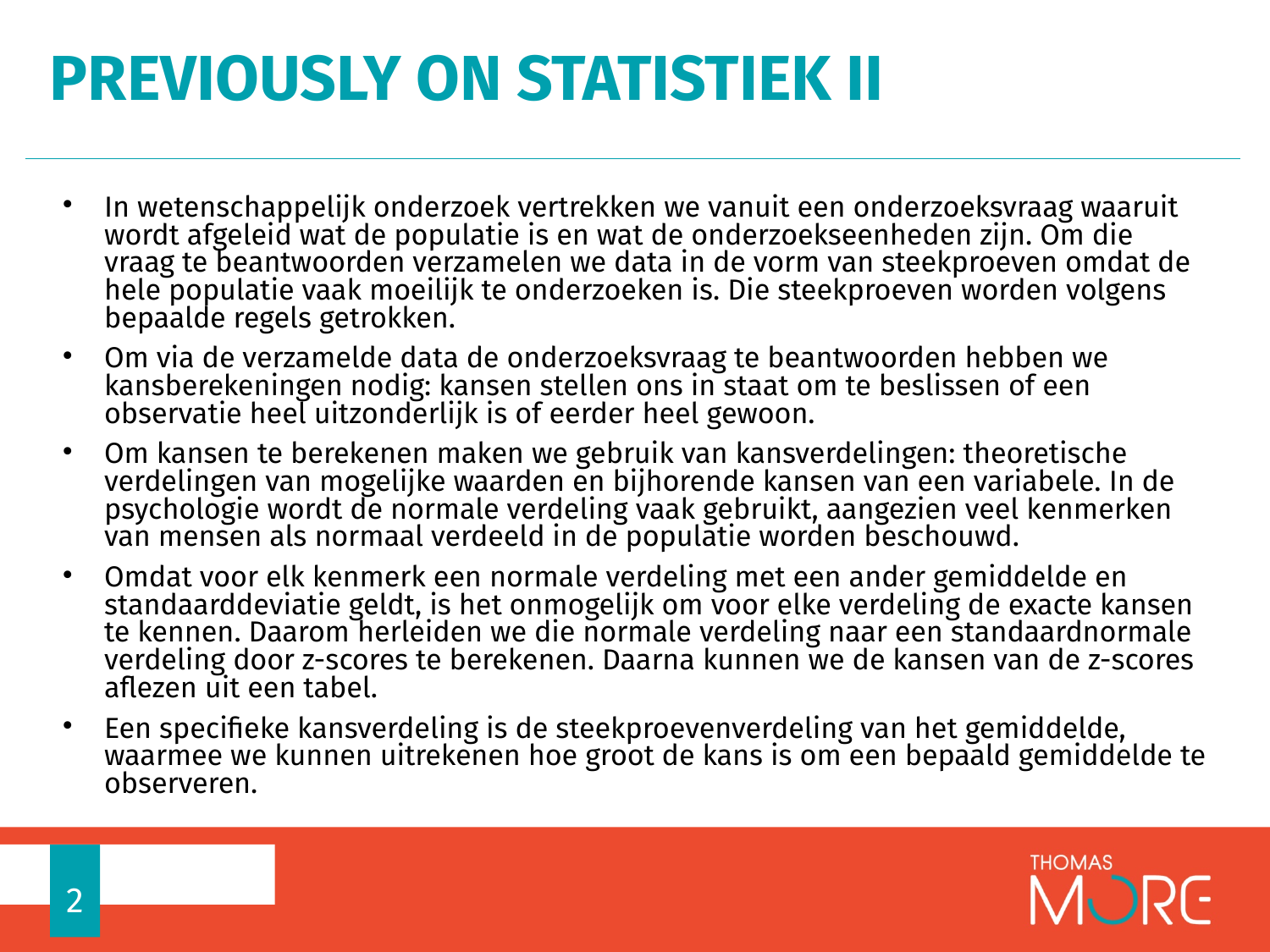

# Previously on Statistiek II
In wetenschappelijk onderzoek vertrekken we vanuit een onderzoeksvraag waaruit wordt afgeleid wat de populatie is en wat de onderzoekseenheden zijn. Om die vraag te beantwoorden verzamelen we data in de vorm van steekproeven omdat de hele populatie vaak moeilijk te onderzoeken is. Die steekproeven worden volgens bepaalde regels getrokken.
Om via de verzamelde data de onderzoeksvraag te beantwoorden hebben we kansberekeningen nodig: kansen stellen ons in staat om te beslissen of een observatie heel uitzonderlijk is of eerder heel gewoon.
Om kansen te berekenen maken we gebruik van kansverdelingen: theoretische verdelingen van mogelijke waarden en bijhorende kansen van een variabele. In de psychologie wordt de normale verdeling vaak gebruikt, aangezien veel kenmerken van mensen als normaal verdeeld in de populatie worden beschouwd.
Omdat voor elk kenmerk een normale verdeling met een ander gemiddelde en standaarddeviatie geldt, is het onmogelijk om voor elke verdeling de exacte kansen te kennen. Daarom herleiden we die normale verdeling naar een standaardnormale verdeling door z-scores te berekenen. Daarna kunnen we de kansen van de z-scores aflezen uit een tabel.
Een specifieke kansverdeling is de steekproevenverdeling van het gemiddelde, waarmee we kunnen uitrekenen hoe groot de kans is om een bepaald gemiddelde te observeren.
2